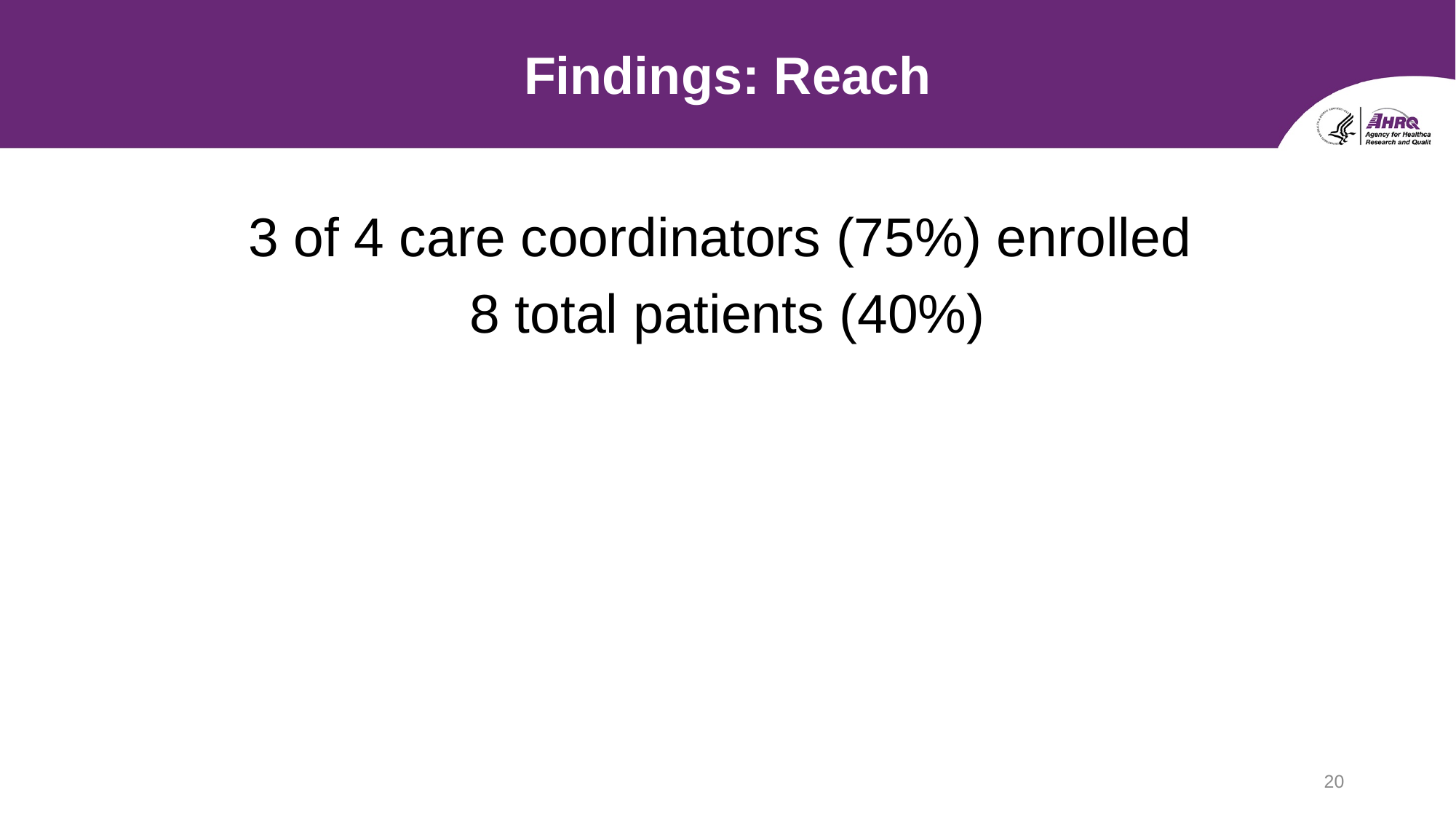

# Findings: Reach
3 of 4 care coordinators (75%) enrolled
8 total patients (40%)
20